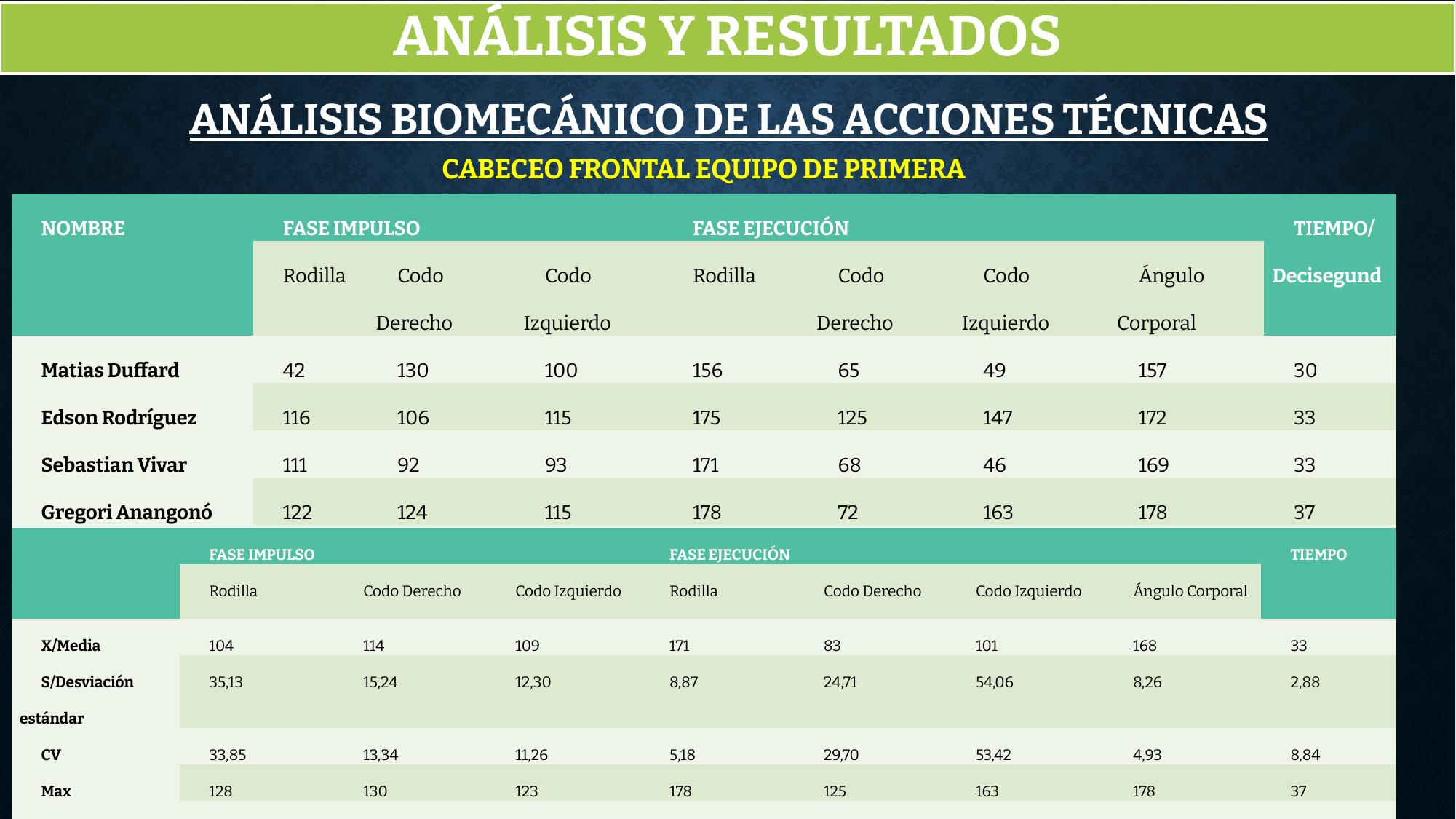

ANÁLISIS Y RESULTADOS
ANÁLISIS BIOMECÁNICO DE LAS ACCIONES TÉCNICAS
CABECEO FRONTAL EQUIPO DE PRIMERA
| NOMBRE | FASE IMPULSO |  |  | FASE EJECUCIÓN |  |  |  | TIEMPO/Decisegund |
| --- | --- | --- | --- | --- | --- | --- | --- | --- |
|  | Rodilla | Codo Derecho | Codo Izquierdo | Rodilla | Codo Derecho | Codo Izquierdo | Ángulo Corporal |  |
| Matias Duffard | 42 | 130 | 100 | 156 | 65 | 49 | 157 | 30 |
| Edson Rodríguez | 116 | 106 | 115 | 175 | 125 | 147 | 172 | 33 |
| Sebastian Vivar | 111 | 92 | 93 | 171 | 68 | 46 | 169 | 33 |
| Gregori Anangonó | 122 | 124 | 115 | 178 | 72 | 163 | 178 | 37 |
| Jaime Ortiz | 128 | 119 | 123 | 176 | 86 | 101 | 162 | 30 |
|  | FASE IMPULSO |  |  | FASE EJECUCIÓN |  |  |  | TIEMPO |
| --- | --- | --- | --- | --- | --- | --- | --- | --- |
|  | Rodilla | Codo Derecho | Codo Izquierdo | Rodilla | Codo Derecho | Codo Izquierdo | Ángulo Corporal |  |
| X/Media | 104 | 114 | 109 | 171 | 83 | 101 | 168 | 33 |
| S/Desviación estándar | 35,13 | 15,24 | 12,30 | 8,87 | 24,71 | 54,06 | 8,26 | 2,88 |
| CV | 33,85 | 13,34 | 11,26 | 5,18 | 29,70 | 53,42 | 4,93 | 8,84 |
| Max | 128 | 130 | 123 | 178 | 125 | 163 | 178 | 37 |
| Mínimo | 42 | 92 | 93 | 156 | 65 | 46 | 157 | 30 |